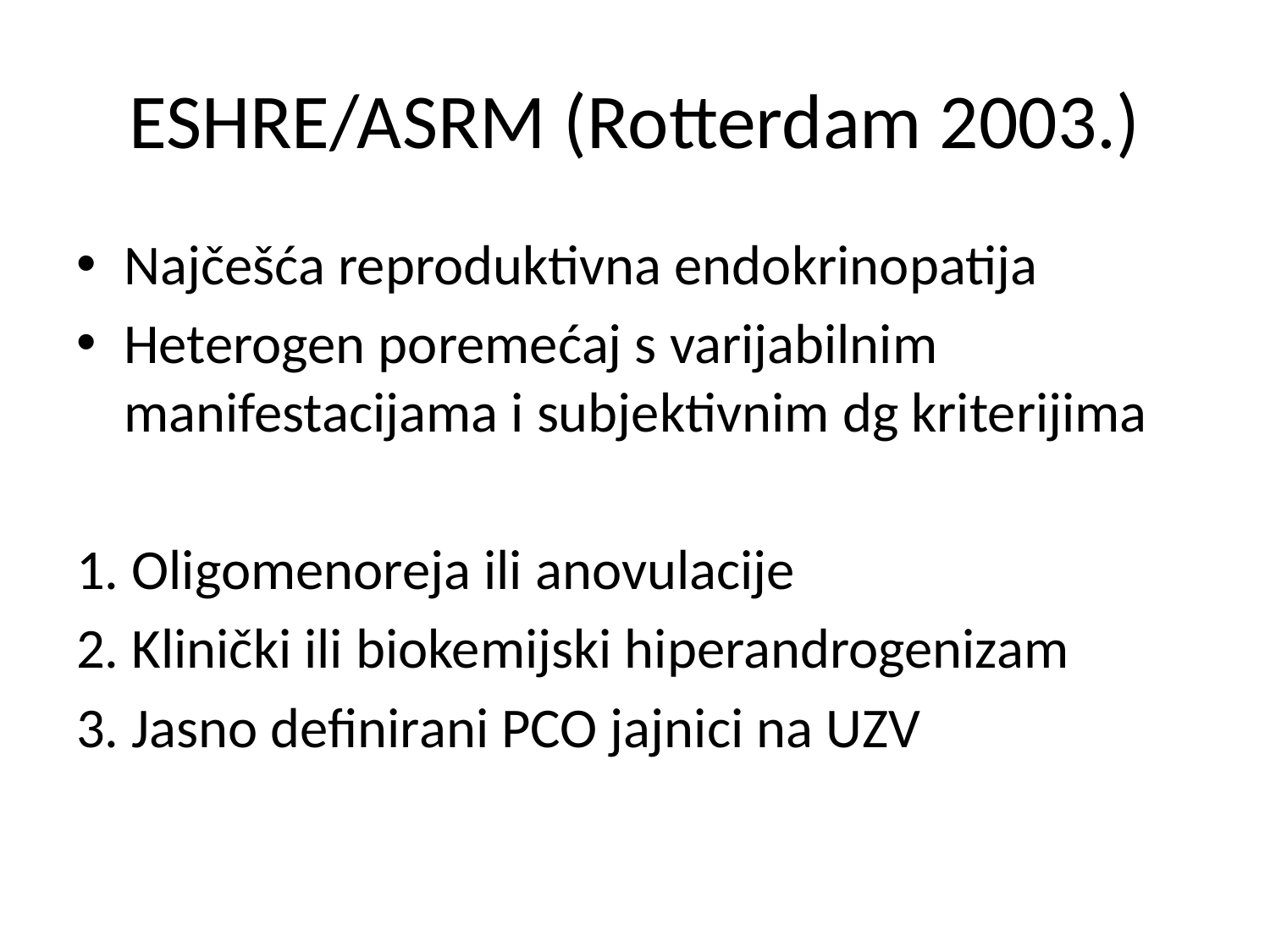

# ESHRE/ASRM (Rotterdam 2003.)
Najčešća reproduktivna endokrinopatija
Heterogen poremećaj s varijabilnim manifestacijama i subjektivnim dg kriterijima

1. Oligomenoreja ili anovulacije
2. Klinički ili biokemijski hiperandrogenizam
3. Jasno definirani PCO jajnici na UZV